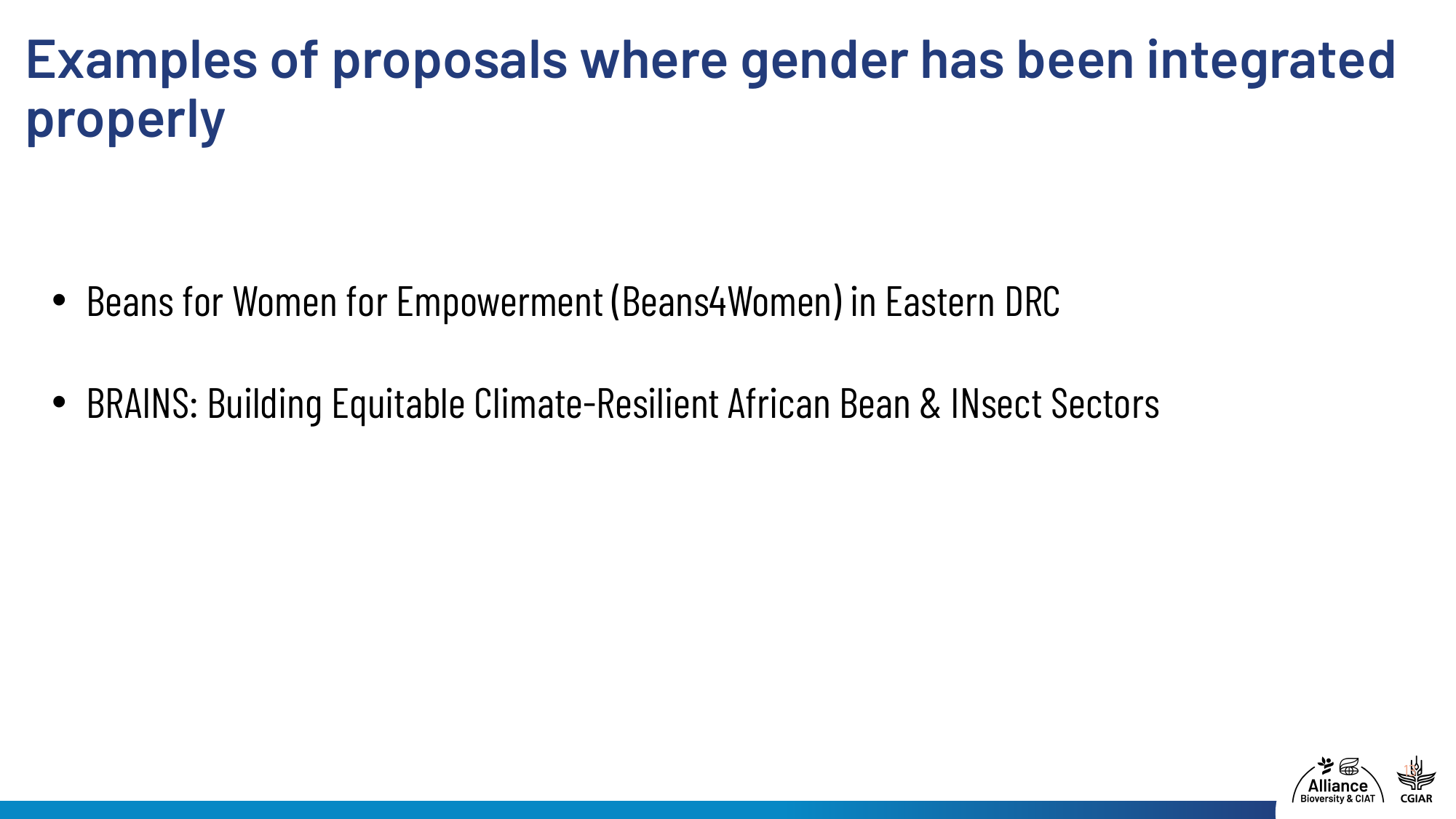

# Examples of proposals where gender has been integrated properly
Beans for Women for Empowerment (Beans4Women) in Eastern DRC

BRAINS: Building Equitable Climate-Resilient African Bean & INsect Sectors

13